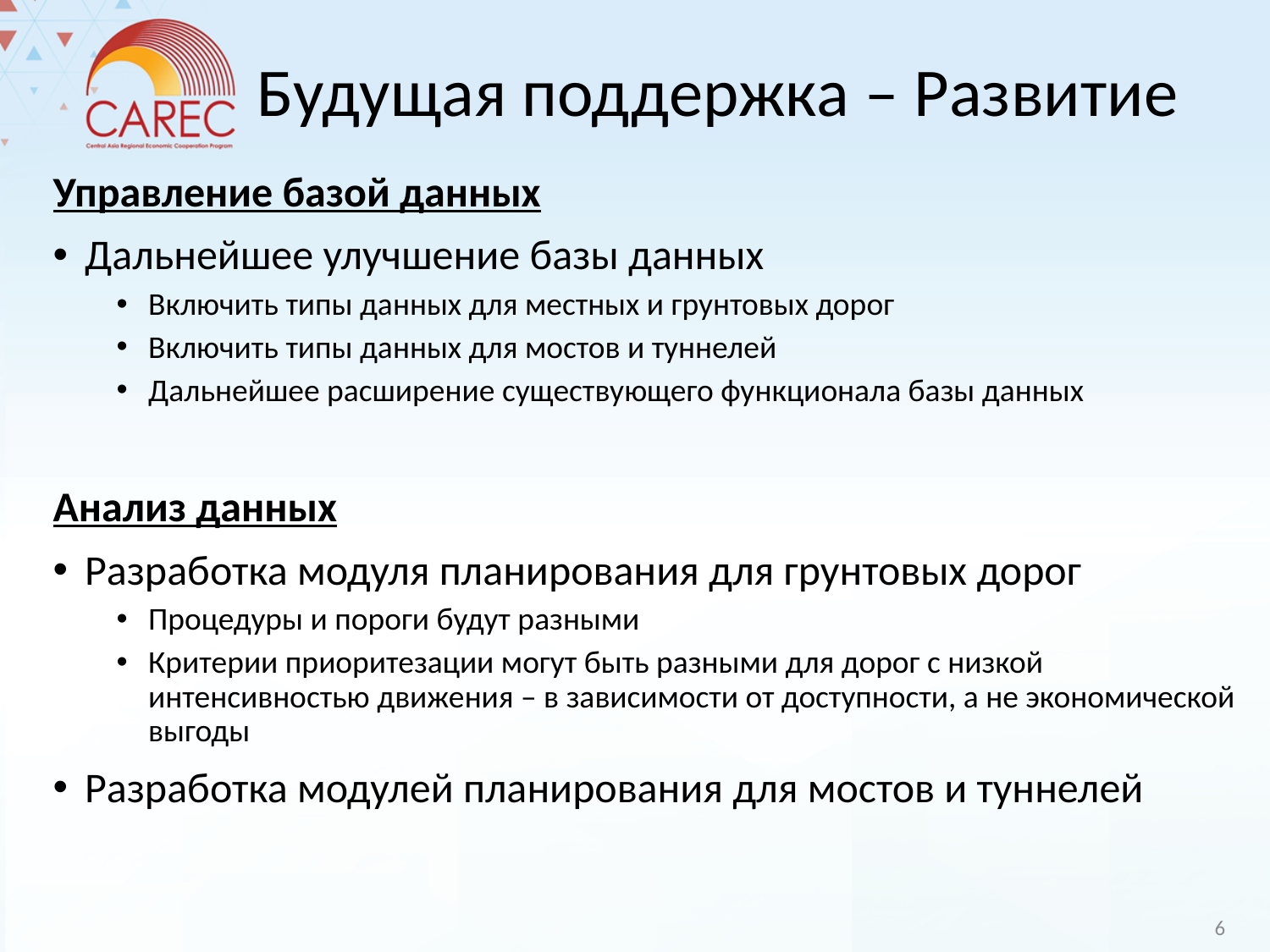

# Будущая поддержка – Развитие
Управление базой данных
Дальнейшее улучшение базы данных
Включить типы данных для местных и грунтовых дорог
Включить типы данных для мостов и туннелей
Дальнейшее расширение существующего функционала базы данных

Анализ данных
Разработка модуля планирования для грунтовых дорог
Процедуры и пороги будут разными
Критерии приоритезации могут быть разными для дорог с низкой интенсивностью движения – в зависимости от доступности, а не экономической выгоды
Разработка модулей планирования для мостов и туннелей
6